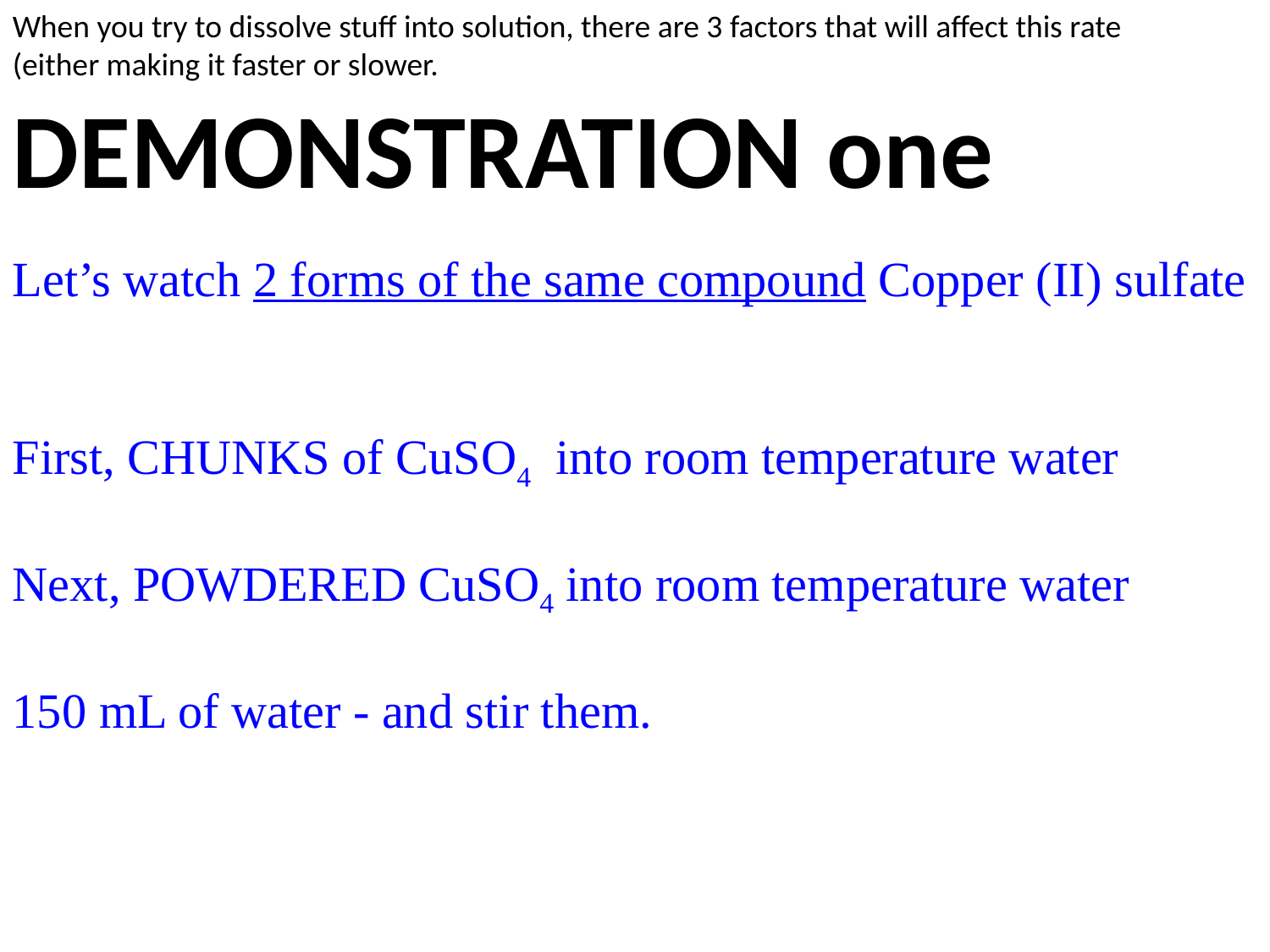

When you try to dissolve stuff into solution, there are 3 factors that will affect this rate
(either making it faster or slower.
DEMONSTRATION one
Let’s watch 2 forms of the same compound Copper (II) sulfate
First, CHUNKS of CuSO4  into room temperature water

Next, POWDERED CuSO4 into room temperature water

150 mL of water - and stir them.